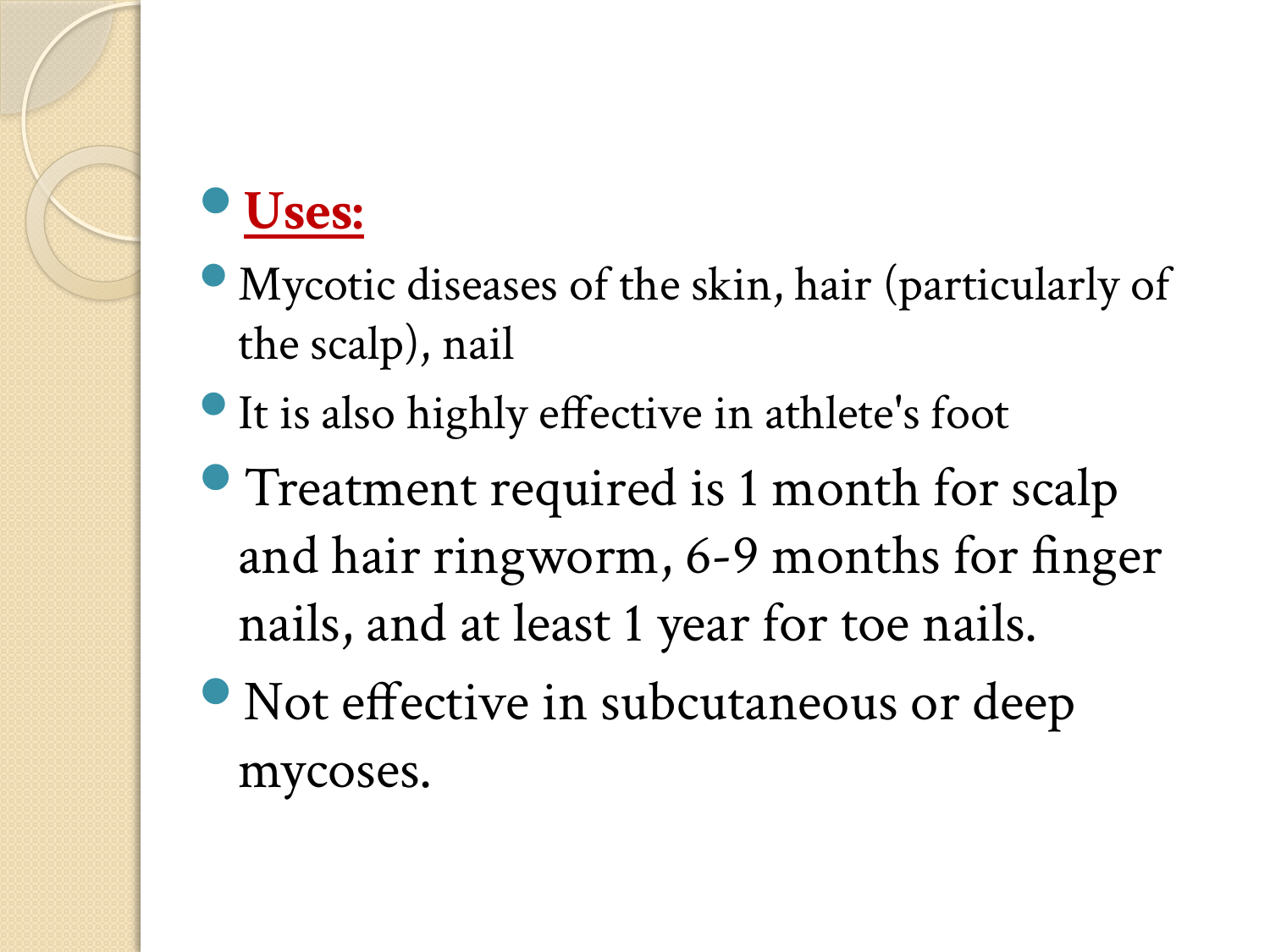

Uses:
Mycotic diseases of the skin, hair (particularly of the scalp), nail
It is also highly effective in athlete's foot
Treatment required is 1 month for scalp and hair ringworm, 6-9 months for finger nails, and at least 1 year for toe nails.
Not effective in subcutaneous or deep mycoses.